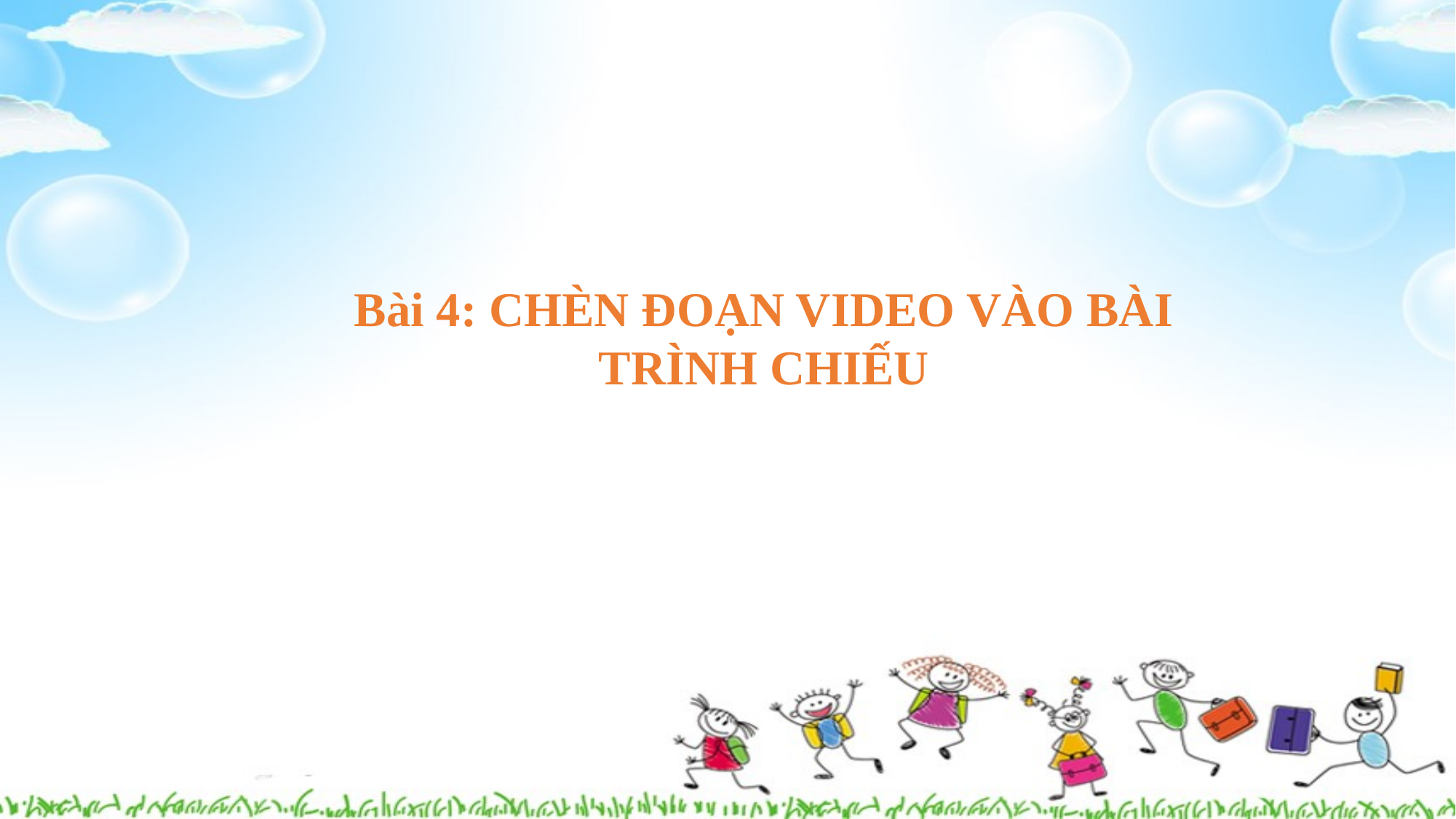

Bài 4: CHÈN ĐOẠN VIDEO VÀO BÀI TRÌNH CHIẾU